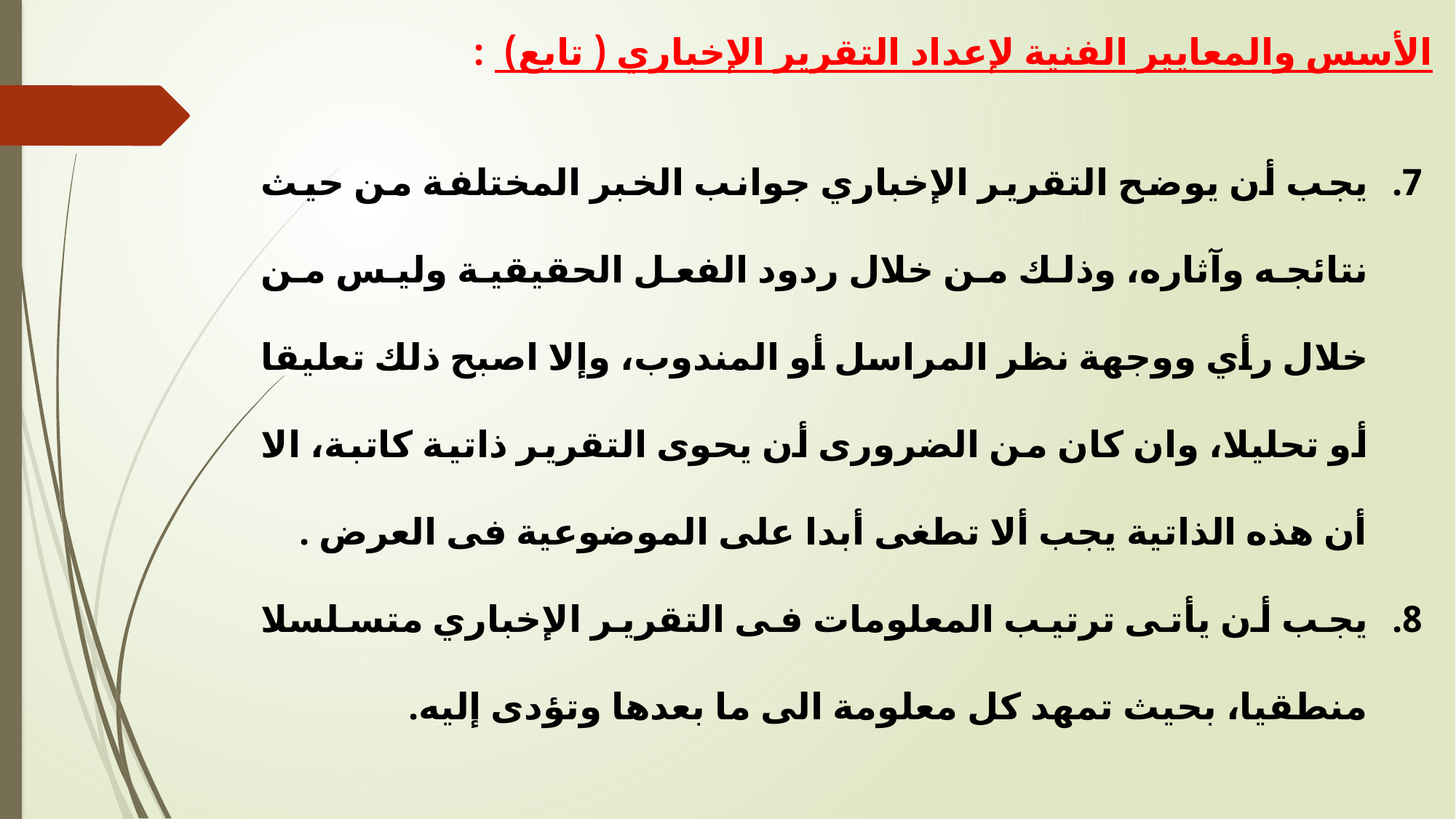

الأسس والمعايير الفنية لإعداد التقرير الإخباري ( تابع)  :
يجب أن يوضح التقرير الإخباري جوانب الخبر المختلفة من حيث نتائجه وآثاره، وذلك من خلال ردود الفعل الحقيقية وليس من خلال رأي ووجهة نظر المراسل أو المندوب، وإلا اصبح ذلك تعليقا أو تحليلا، وان كان من الضرورى أن يحوى التقرير ذاتية كاتبة، الا أن هذه الذاتية يجب ألا تطغى أبدا على الموضوعية فى العرض .
يجب أن يأتى ترتيب المعلومات فى التقرير الإخباري متسلسلا منطقيا، بحيث تمهد كل معلومة الى ما بعدها وتؤدى إليه.